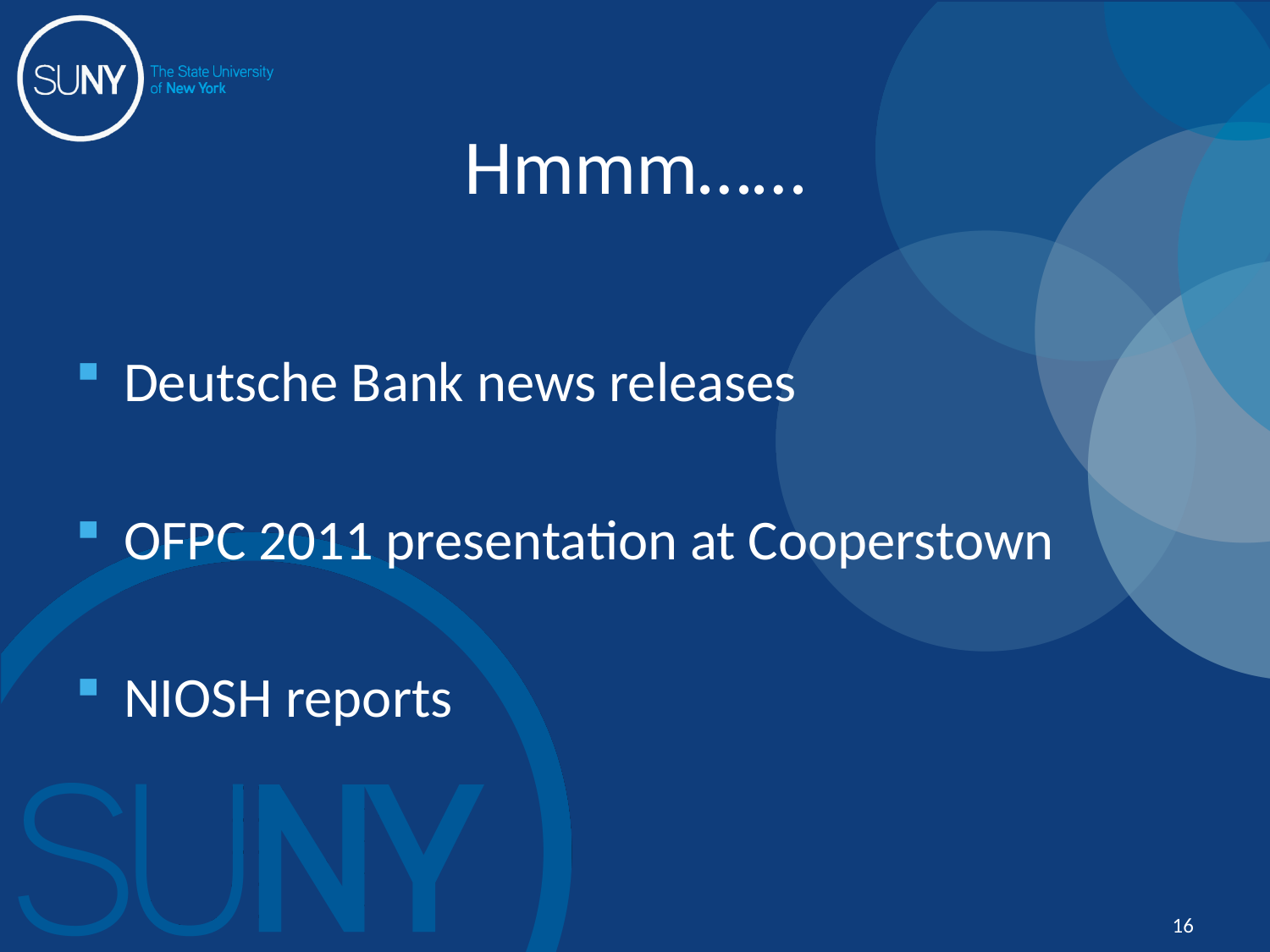

# Hmmm……

Deutsche Bank news releases

OFPC 2011 presentation at Cooperstown

NIOSH reports

16